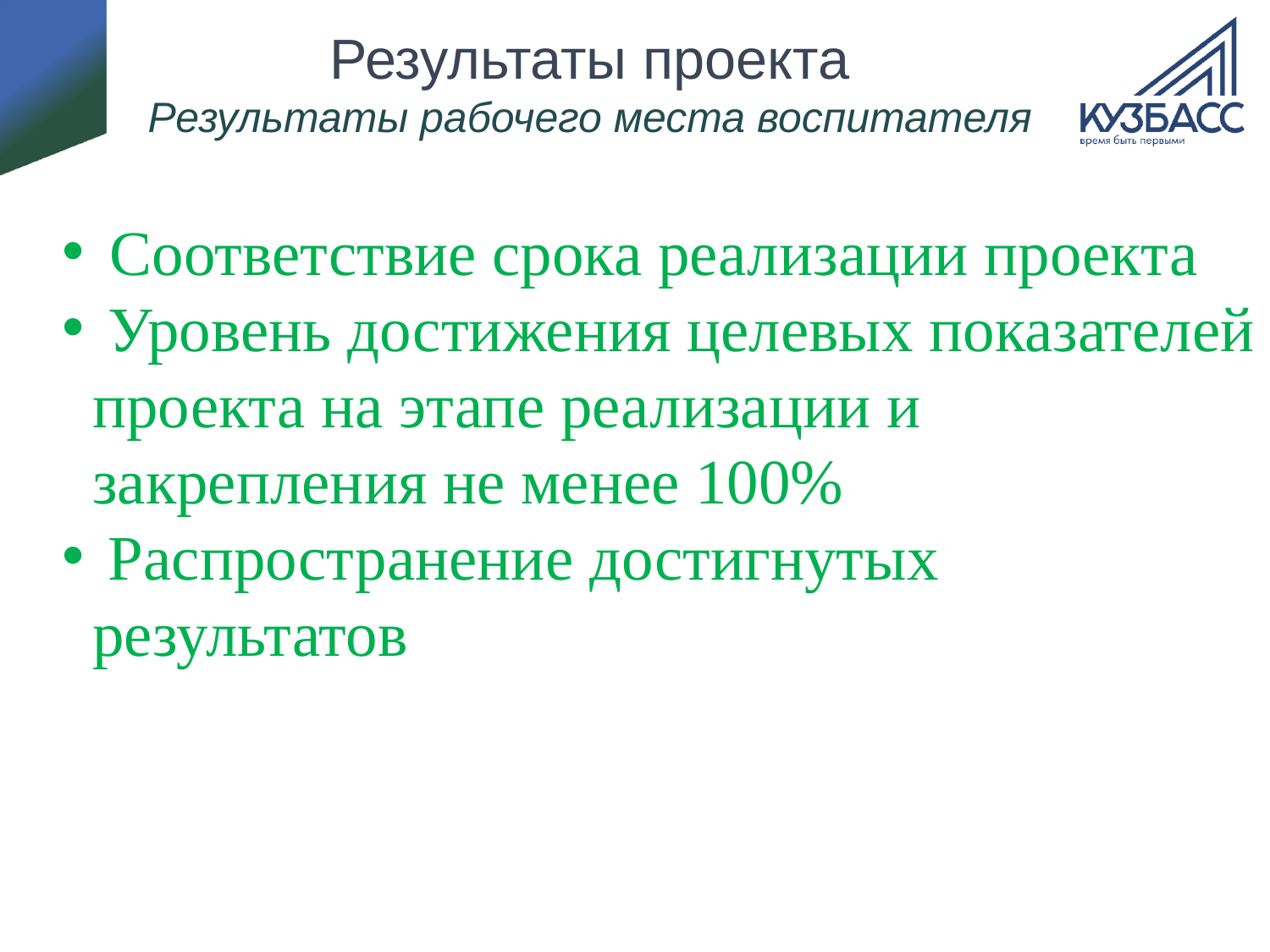

# Результаты проекта Результаты рабочего места воспитателя
 Соответствие срока реализации проекта
 Уровень достижения целевых показателей проекта на этапе реализации и закрепления не менее 100%
 Распространение достигнутых результатов